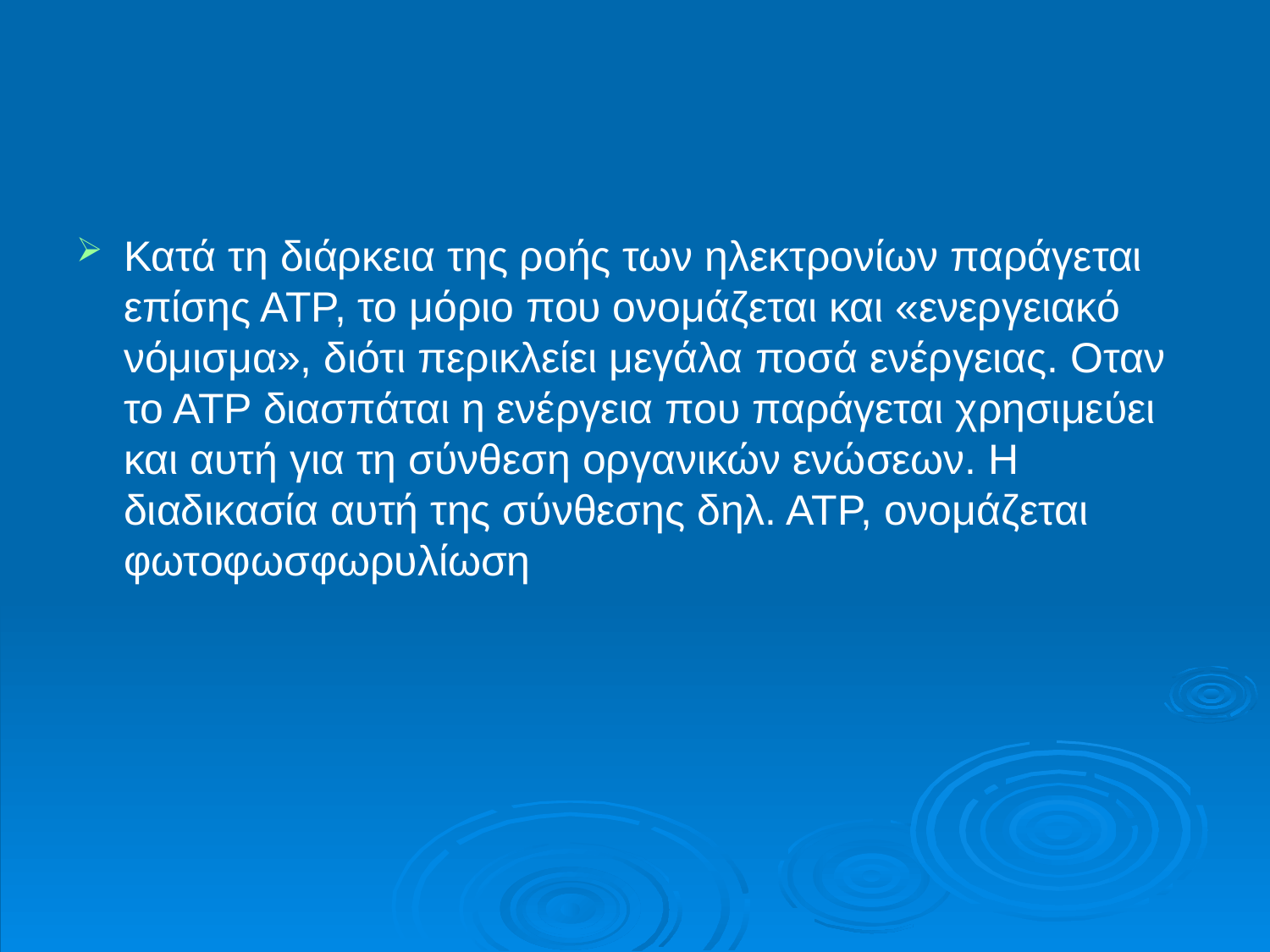

#
Κατά τη διάρκεια της ροής των ηλεκτρονίων παράγεται επίσης ΑΤΡ, το μόριο που ονομάζεται και «ενεργειακό νόμισμα», διότι περικλείει μεγάλα ποσά ενέργειας. Οταν το ΑΤΡ διασπάται η ενέργεια που παράγεται χρησιμεύει και αυτή για τη σύνθεση οργανικών ενώσεων. Η διαδικασία αυτή της σύνθεσης δηλ. ΑΤΡ, ονομάζεται φωτοφωσφωρυλίωση